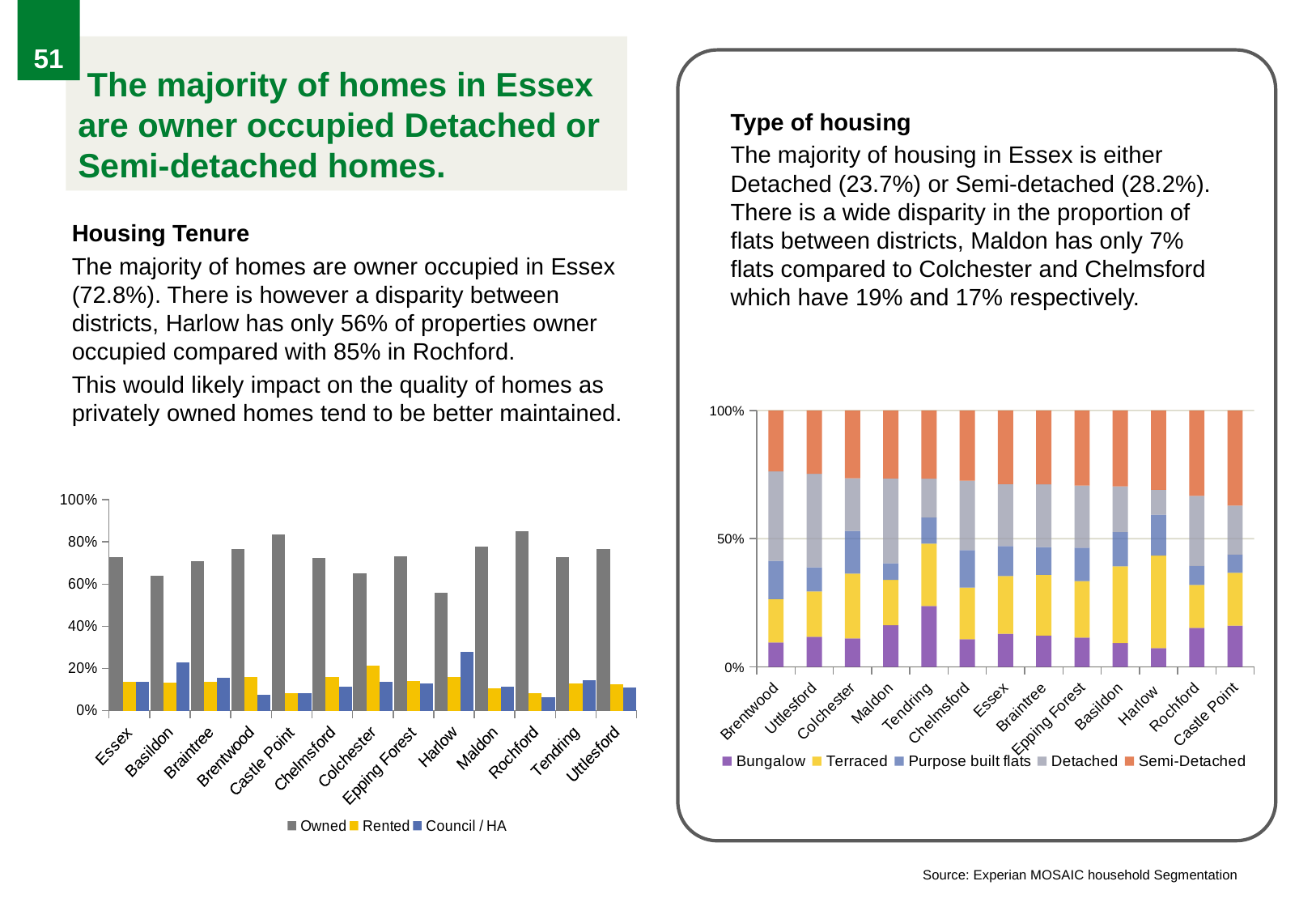

51
# The majority of homes in Essex are owner occupied Detached or Semi-detached homes.

Type of housing
The majority of housing in Essex is either Detached (23.7%) or Semi-detached (28.2%). There is a wide disparity in the proportion of flats between districts, Maldon has only 7% flats compared to Colchester and Chelmsford which have 19% and 17% respectively.

Housing Tenure
The majority of homes are owner occupied in Essex (72.8%). There is however a disparity between districts, Harlow has only 56% of properties owner occupied compared with 85% in Rochford.
This would likely impact on the quality of homes as privately owned homes tend to be better maintained.

### Chart

| Category | Bungalow | Terraced | Purpose built flats | Detached | Semi-Detached |
|---|---|---|---|---|---|
| Brentwood | 0.09259501362999202 | 0.16384412595008174 | 0.14428231282249593 | 0.3382793063485597 | 0.23061957382187 |
| Uttlesford | 0.11576073799789237 | 0.1744480620452859 | 0.09255055301393827 | 0.35844640402161976 | 0.24324865951685043 |
| Colchester | 0.10744335547314157 | 0.24443439765102773 | 0.16097965690535798 | 0.19758388430765655 | 0.25591345343605176 |
| Maldon | 0.16112988578586396 | 0.17491350986285234 | 0.06397216375683051 | 0.32687758368700265 | 0.26220916488524737 |
| Tendring | 0.23450728585425057 | 0.2398768787735211 | 0.10074645699394634 | 0.14902829010718371 | 0.26268534921468567 |
| Chelmsford | 0.10515556702875568 | 0.19553146407565167 | 0.14242278283963558 | 0.26309733316200523 | 0.2659501595334541 |
| Essex | 0.127 | 0.221 | 0.114 | 0.237 | 0.282 |
| Braintree | 0.12044404037592442 | 0.23230368939605756 | 0.1067165100006822 | 0.24027480761593725 | 0.2832810513343552 |
| Epping Forest | 0.11179719611755756 | 0.2150782134078648 | 0.1269190843315178 | 0.23691451943682357 | 0.28623930271757914 |
| Basildon | 0.091 | 0.294 | 0.131 | 0.175 | 0.291 |
| Harlow  | 0.07212147699054484 | 0.3531931075585555 | 0.1553829421338896 | 0.09559457174882374 | 0.30261855139629557 |
| Rochford | 0.1504425896851932 | 0.1655330556733222 | 0.07341750021922434 | 0.2692304403108396 | 0.32934486256414297 |
| Castle Point | 0.15873432832508985 | 0.2036161351006189 | 0.07037013283640284 | 0.18856354856011928 | 0.366821446867195 |

### Chart

| Category | Owned | Rented | Council / HA |
|---|---|---|---|
| Essex | 0.728 | 0.136 | 0.136 |
| Basildon | 0.6388019356352993 | 0.13194318984327003 | 0.22925487452143087 |
| Braintree | 0.7078370343290964 | 0.1351400304315335 | 0.15702293523937005 |
| Brentwood | 0.7661867558093086 | 0.1595404452871063 | 0.074272798903585 |
| Castle Point | 0.8352921266221569 | 0.08229372065245662 | 0.08241415272538642 |
| Chelmsford | 0.7245288592858891 | 0.16038878163907325 | 0.11508235907503774 |
| Colchester | 0.6493389472195685 | 0.2135482391160293 | 0.13711281366440206 |
| Epping Forest | 0.7309990430554123 | 0.13939527961250642 | 0.12960567733208125 |
| Harlow | 0.5596490276555858 | 0.15946103560141228 | 0.28088993674300194 |
| Maldon | 0.7785717509967683 | 0.10815939637052566 | 0.11326885263270604 |
| Rochford | 0.8508042600478342 | 0.0842134902140834 | 0.06498224973808239 |
| Tendring | 0.7280129081865825 | 0.12761216842162873 | 0.144374923391789 |
| Uttlesford | 0.7663369494788815 | 0.12481914926242323 | 0.10884390125869514 |
Source: Experian MOSAIC household Segmentation